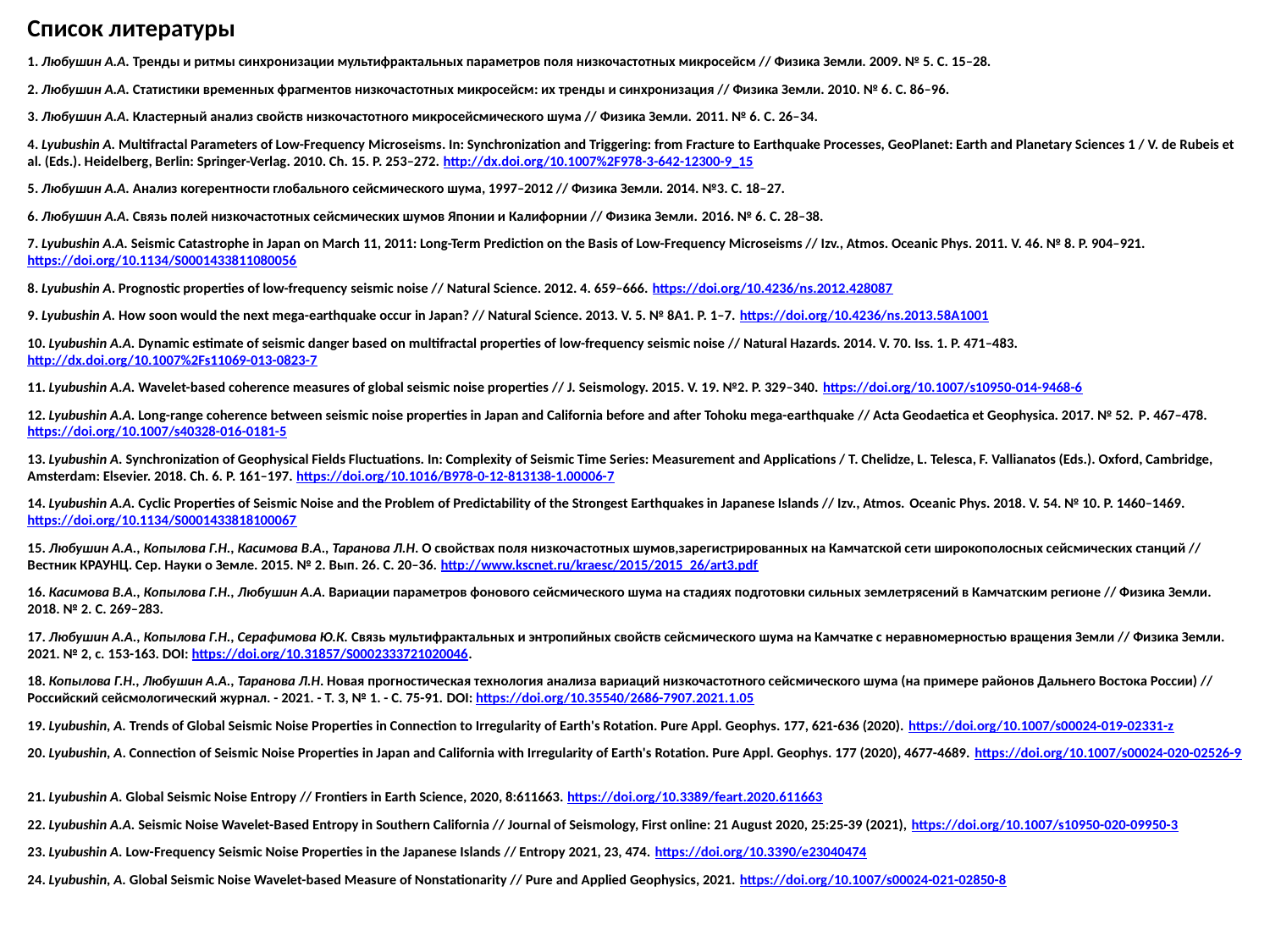

Список литературы
1. Любушин А.А. Тренды и ритмы синхронизации мультифрактальных параметров поля низкочастотных микросейсм // Физика Земли. 2009. № 5. С. 15–28.
2. Любушин А.А. Статистики временных фрагментов низкочастотных микросейсм: их тренды и синхронизация // Физика Земли. 2010. № 6. С. 86–96.
3. Любушин А.А. Кластерный анализ свойств низкочастотного микросейсмического шума // Физика Земли. 2011. № 6. С. 26–34.
4. Lyubushin A. Multifractal Parameters of Low-Frequency Microseisms. In: Synchronization and Triggering: from Fracture to Earthquake Processes, GeoPlanet: Earth and Planetary Sciences 1 / V. de Rubeis et al. (Eds.). Heidelberg, Berlin: Springer-Verlag. 2010. Ch. 15. P. 253–272. http://dx.doi.org/10.1007%2F978-3-642-12300-9_15
5. Любушин А.А. Анализ когерентности глобального сейсмического шума, 1997–2012 // Физика Земли. 2014. №3. С. 18–27.
6. Любушин А.А. Связь полей низкочастотных сейсмических шумов Японии и Калифорнии // Физика Земли. 2016. № 6. С. 28–38.
7. Lyubushin A.A. Seismic Catastrophe in Japan on March 11, 2011: Long-Term Prediction on the Basis of Low-Frequency Microseisms // Izv., Atmos. Oceanic Phys. 2011. V. 46. № 8. P. 904–921. https://doi.org/10.1134/S0001433811080056
8. Lyubushin A. Prognostic properties of low-frequency seismic noise // Natural Science. 2012. 4. 659–666. https://doi.org/10.4236/ns.2012.428087
9. Lyubushin A. How soon would the next mega-earthquake occur in Japan? // Natural Science. 2013. V. 5. № 8A1. P. 1–7. https://doi.org/10.4236/ns.2013.58A1001
10. Lyubushin A.A. Dynamic estimate of seismic danger based on multifractal properties of low-frequency seismic noise // Natural Hazards. 2014. V. 70. Iss. 1. P. 471–483. http://dx.doi.org/10.1007%2Fs11069-013-0823-7
11. Lyubushin A.A. Wavelet-based coherence measures of global seismic noise properties // J. Seismology. 2015. V. 19. №2. P. 329–340. https://doi.org/10.1007/s10950-014-9468-6
12. Lyubushin A.A. Long-range coherence between seismic noise properties in Japan and California before and after Tohoku mega-earthquake // Acta Geodaetica et Geophysica. 2017. № 52. Р. 467–478. https://doi.org/10.1007/s40328-016-0181-5
13. Lyubushin A. Synchronization of Geophysical Fields Fluctuations. In: Complexity of Seismic Time Series: Measurement and Applications / T. Chelidze, L. Telesca, F. Vallianatos (Eds.). Oxford, Cambridge, Amsterdam: Elsevier. 2018. Ch. 6. P. 161–197. https://doi.org/10.1016/B978-0-12-813138-1.00006-7
14. Lyubushin A.A. Cyclic Properties of Seismic Noise and the Problem of Predictability of the Strongest Earthquakes in Japanese Islands // Izv., Atmos. Oceanic Phys. 2018. V. 54. № 10. P. 1460–1469. https://doi.org/10.1134/S0001433818100067
15. Любушин А.А., Копылова Г.Н., Касимова В.А., Таранова Л.Н. О свойствах поля низкочастотных шумов,зарегистрированных на Камчатской сети широкополосных сейсмических станций // Вестник КРАУНЦ. Сер. Науки о Земле. 2015. № 2. Вып. 26. С. 20–36. http://www.kscnet.ru/kraesc/2015/2015_26/art3.pdf
16. Касимова В.А., Копылова Г.Н., Любушин А.А. Вариации параметров фонового сейсмического шума на стадиях подготовки сильных землетрясений в Камчатским регионе // Физика Земли. 2018. № 2. С. 269–283.
17. Любушин А.А., Копылова Г.Н., Серафимова Ю.К. Связь мультифрактальных и энтропийных свойств сейсмического шума на Камчатке с неравномерностью вращения Земли // Физика Земли. 2021. № 2, с. 153-163. DOI: https://doi.org/10.31857/S0002333721020046.
18. Копылова Г.Н., Любушин А.А., Таранова Л.Н. Новая прогностическая технология анализа вариаций низкочастотного сейсмического шума (на примере районов Дальнего Востока России) // Российский сейсмологический журнал. - 2021. - Т. 3, № 1. - C. 75-91. DOI: https://doi.org/10.35540/2686-7907.2021.1.05
19. Lyubushin, A. Trends of Global Seismic Noise Properties in Connection to Irregularity of Earth's Rotation. Pure Appl. Geophys. 177, 621-636 (2020). https://doi.org/10.1007/s00024-019-02331-z
20. Lyubushin, A. Connection of Seismic Noise Properties in Japan and California with Irregularity of Earth's Rotation. Pure Appl. Geophys. 177 (2020), 4677-4689. https://doi.org/10.1007/s00024-020-02526-9
21. Lyubushin A. Global Seismic Noise Entropy // Frontiers in Earth Science, 2020, 8:611663. https://doi.org/10.3389/feart.2020.611663
22. Lyubushin A.A. Seismic Noise Wavelet-Based Entropy in Southern California // Journal of Seismology, First online: 21 August 2020, 25:25-39 (2021), https://doi.org/10.1007/s10950-020-09950-3
23. Lyubushin A. Low-Frequency Seismic Noise Properties in the Japanese Islands // Entropy 2021, 23, 474. https://doi.org/10.3390/e23040474
24. Lyubushin, A. Global Seismic Noise Wavelet-based Measure of Nonstationarity // Pure and Applied Geophysics, 2021. https://doi.org/10.1007/s00024-021-02850-8